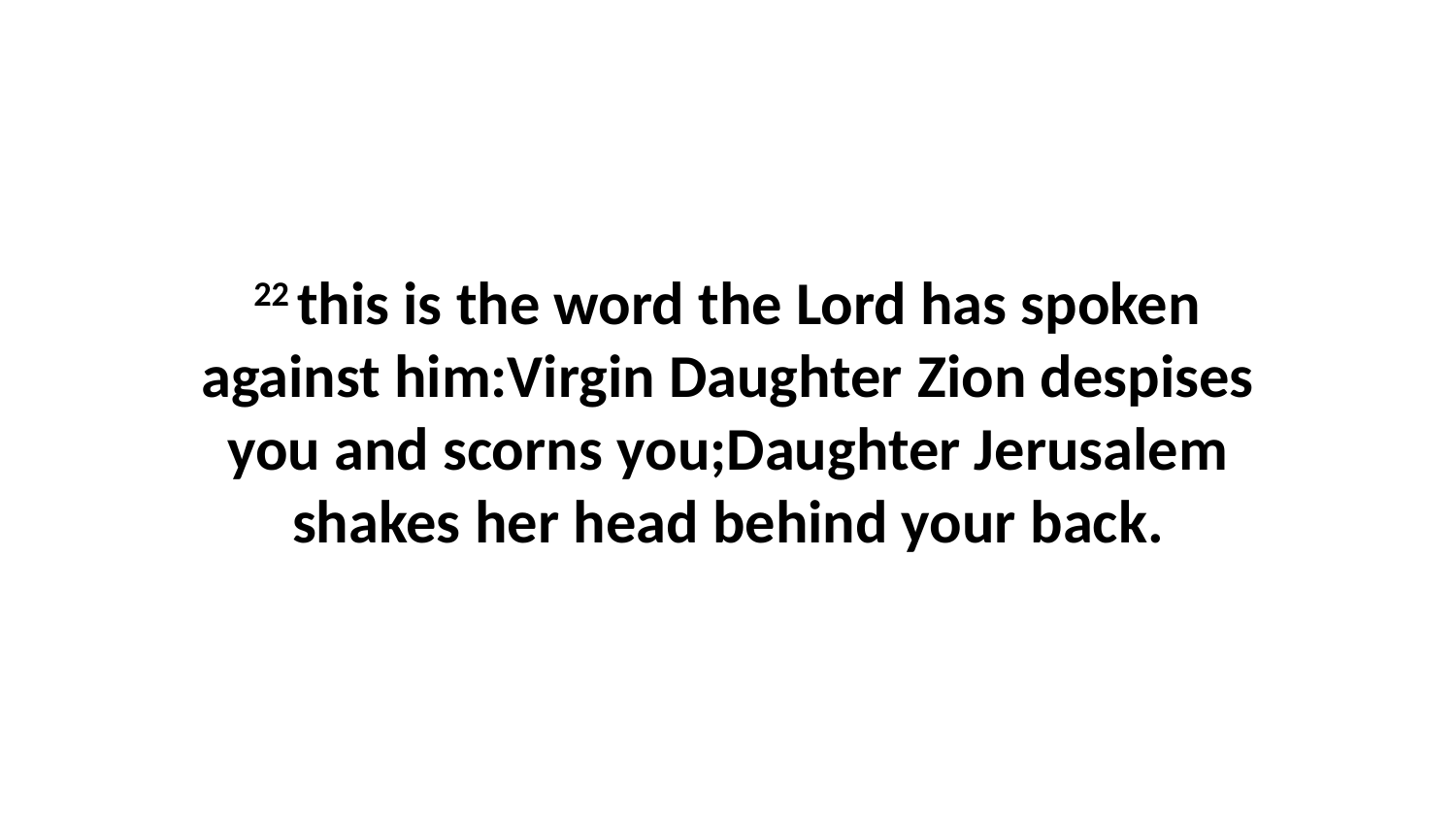

22 this is the word the Lord has spoken against him:Virgin Daughter Zion despises you and scorns you;Daughter Jerusalem shakes her head behind your back.